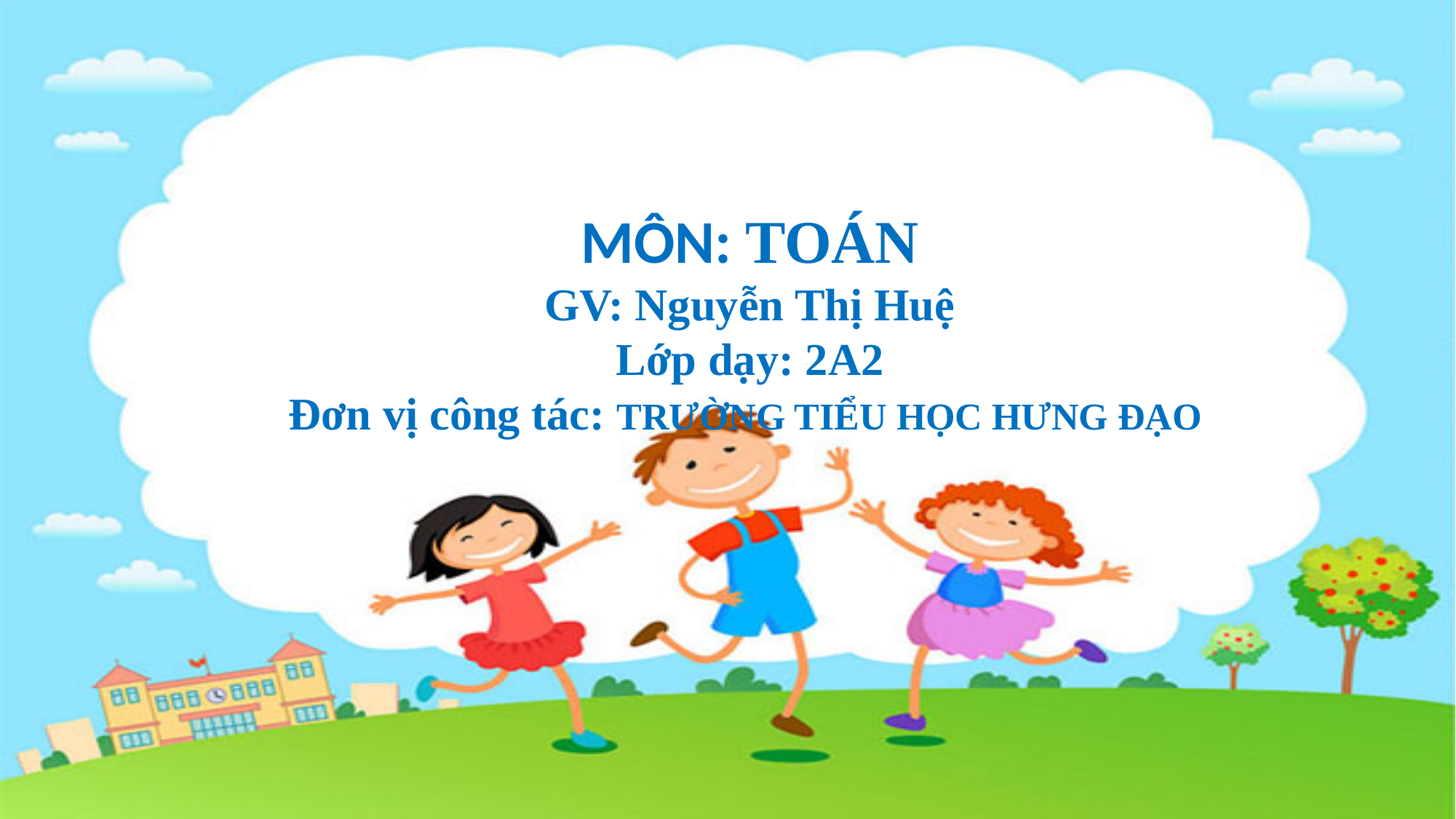

# MÔN: TOÁN GV: Nguyễn Thị Huệ Lớp dạy: 2A2 Đơn vị công tác: TRƯỜNG TIỂU HỌC HƯNG ĐẠO